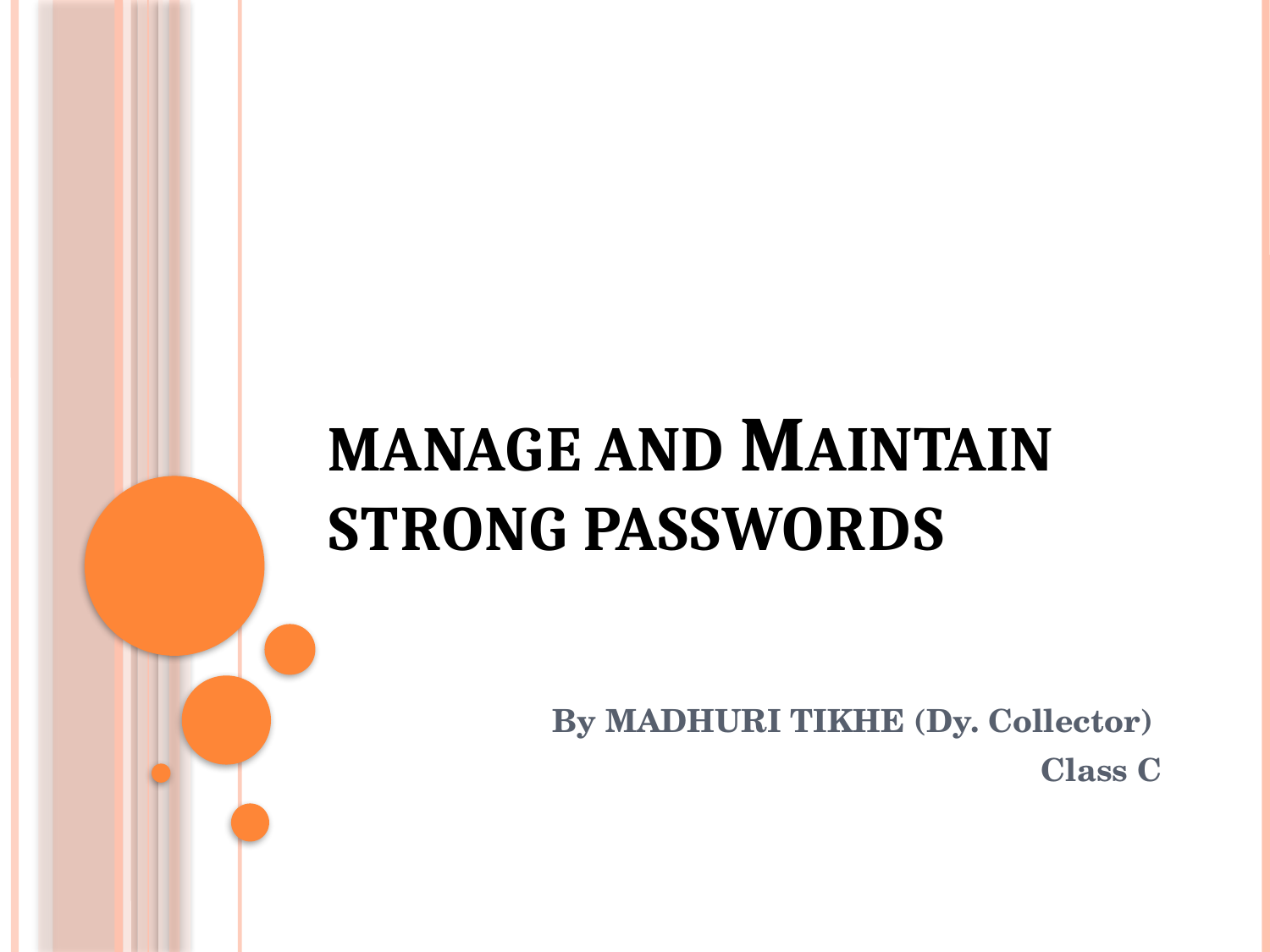

# Manage and maintain strong passwords
By MADHURI TIKHE (Dy. Collector)
Class C